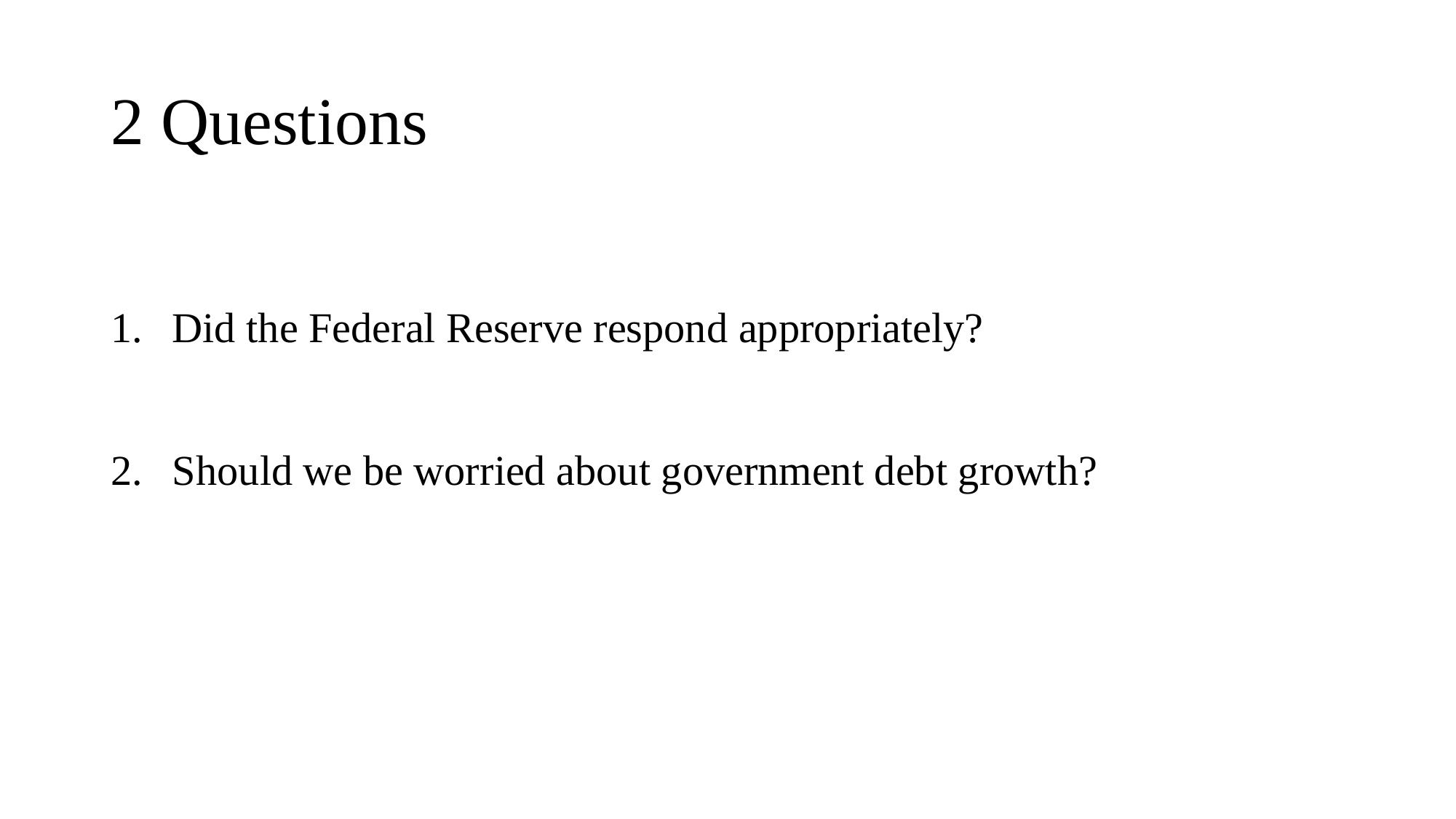

# 2 Questions
Did the Federal Reserve respond appropriately?
Should we be worried about government debt growth?